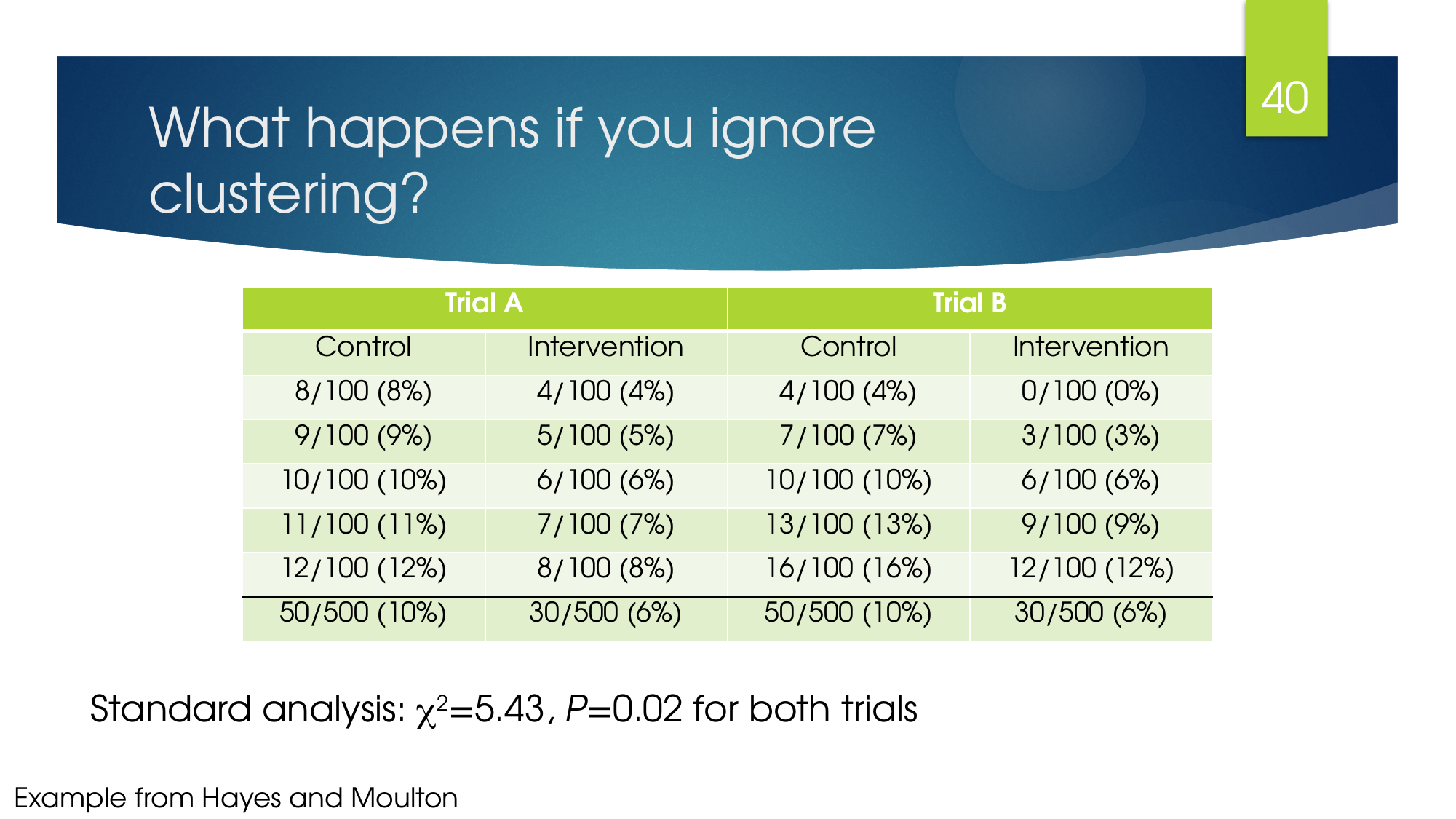

40
# What happens if you ignore clustering?
| Trial A |  | Trial B |  |
| --- | --- | --- | --- |
| Control | Intervention | Control | Intervention |
| 8/100 (8%) | 4/100 (4%) | 4/100 (4%) | 0/100 (0%) |
| 9/100 (9%) | 5/100 (5%) | 7/100 (7%) | 3/100 (3%) |
| 10/100 (10%) | 6/100 (6%) | 10/100 (10%) | 6/100 (6%) |
| 11/100 (11%) | 7/100 (7%) | 13/100 (13%) | 9/100 (9%) |
| 12/100 (12%) | 8/100 (8%) | 16/100 (16%) | 12/100 (12%) |
| 50/500 (10%) | 30/500 (6%) | 50/500 (10%) | 30/500 (6%) |
Standard analysis: χ2=5.43, P=0.02 for both trials
Example from Hayes and Moulton